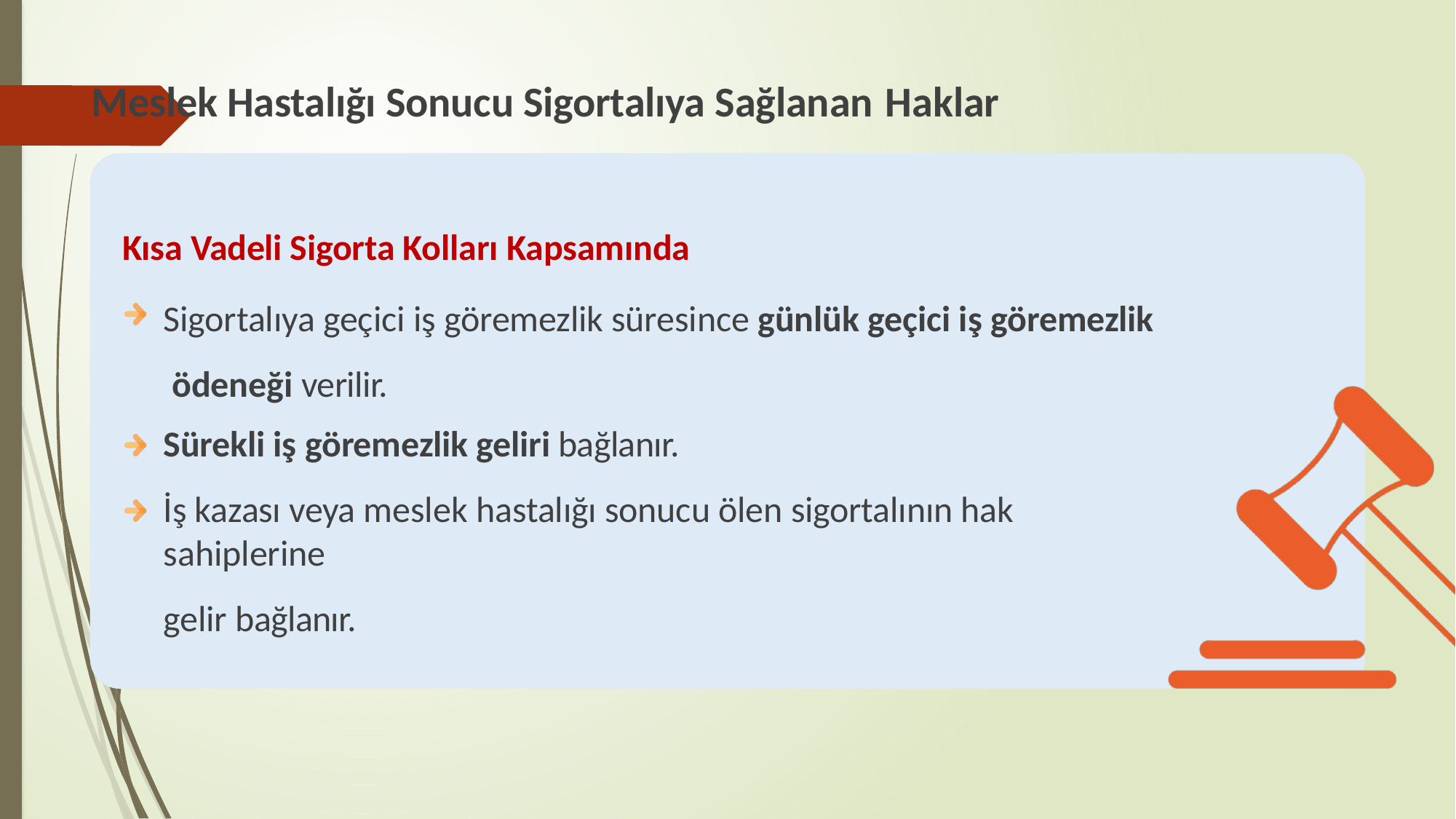

# Meslek Hastalığı Sonucu Sigortalıya Sağlanan Haklar

Kısa Vadeli Sigorta Kolları Kapsamında
Sigortalıya geçici iş göremezlik süresince günlük geçici iş göremezlik  ödeneği verilir.
Sürekli iş göremezlik geliri bağlanır.
İş kazası veya meslek hastalığı sonucu ölen sigortalının hak sahiplerine
gelir bağlanır.